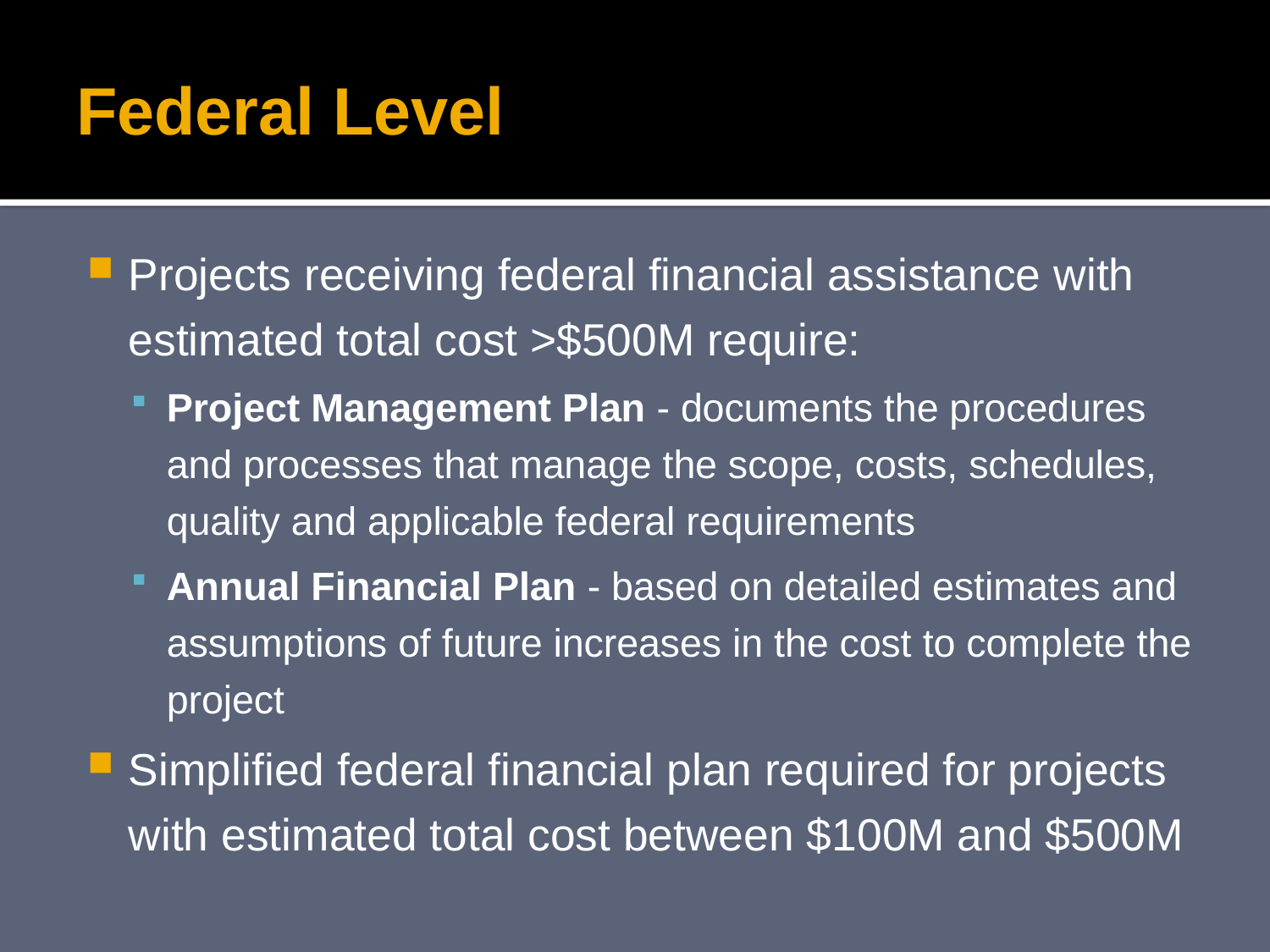

# Federal Level
Projects receiving federal financial assistance with estimated total cost >$500M require:
Project Management Plan - documents the procedures and processes that manage the scope, costs, schedules, quality and applicable federal requirements
Annual Financial Plan - based on detailed estimates and assumptions of future increases in the cost to complete the project
Simplified federal financial plan required for projects with estimated total cost between $100M and $500M